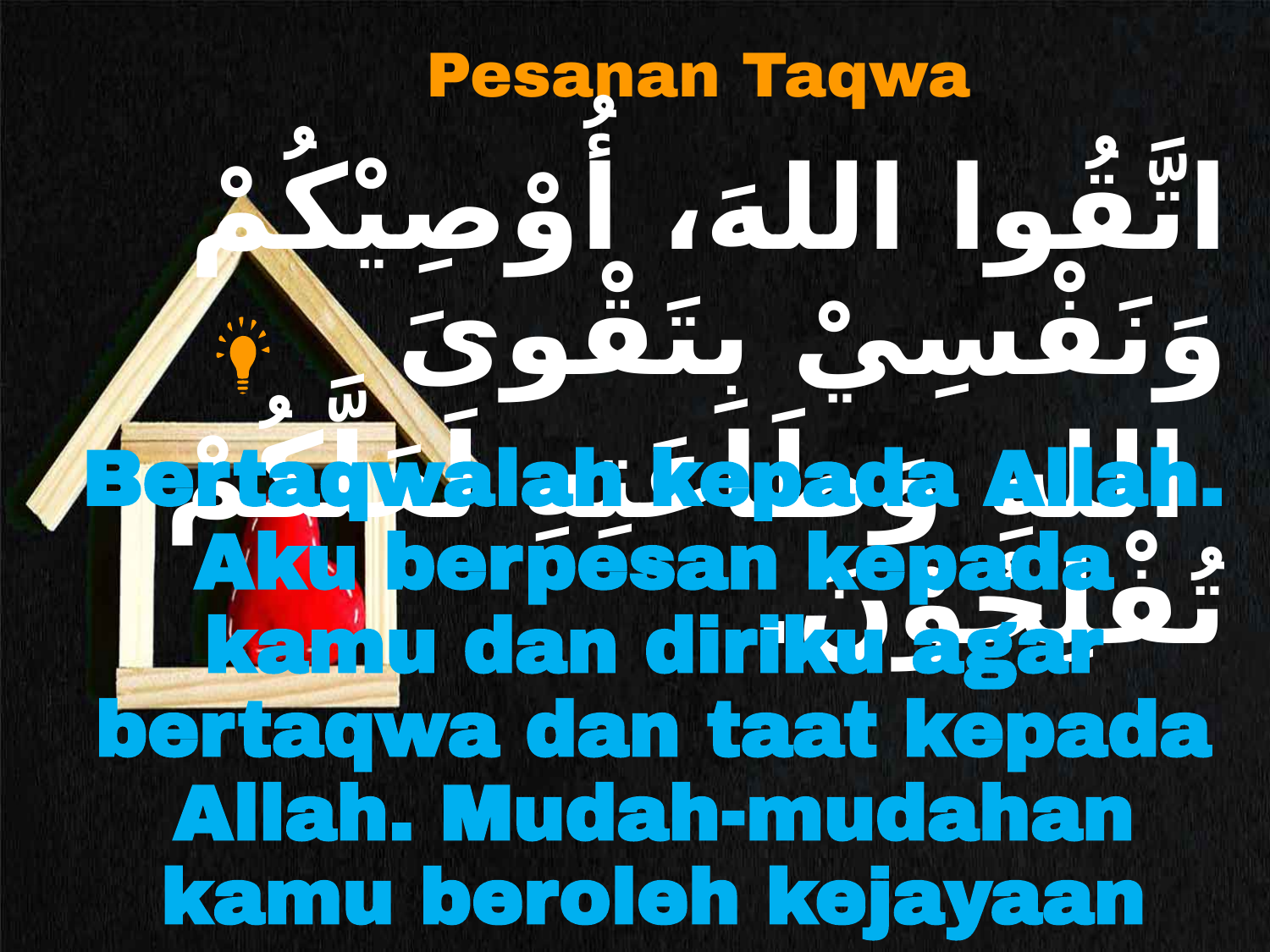

Pesanan Taqwa
اتَّقُوا اللهَ، أُوْصِيْكُمْ وَنَفْسِيْ بِتَقْوىَ
 اللهِ وَطَاعَتِهِ لَعَلَّكُمْ تُفْلِحُوْنَ.

Bertaqwalah kepada Allah. Aku berpesan kepada kamu dan diriku agar bertaqwa dan taat kepada Allah. Mudah-mudahan kamu beroleh kejayaan